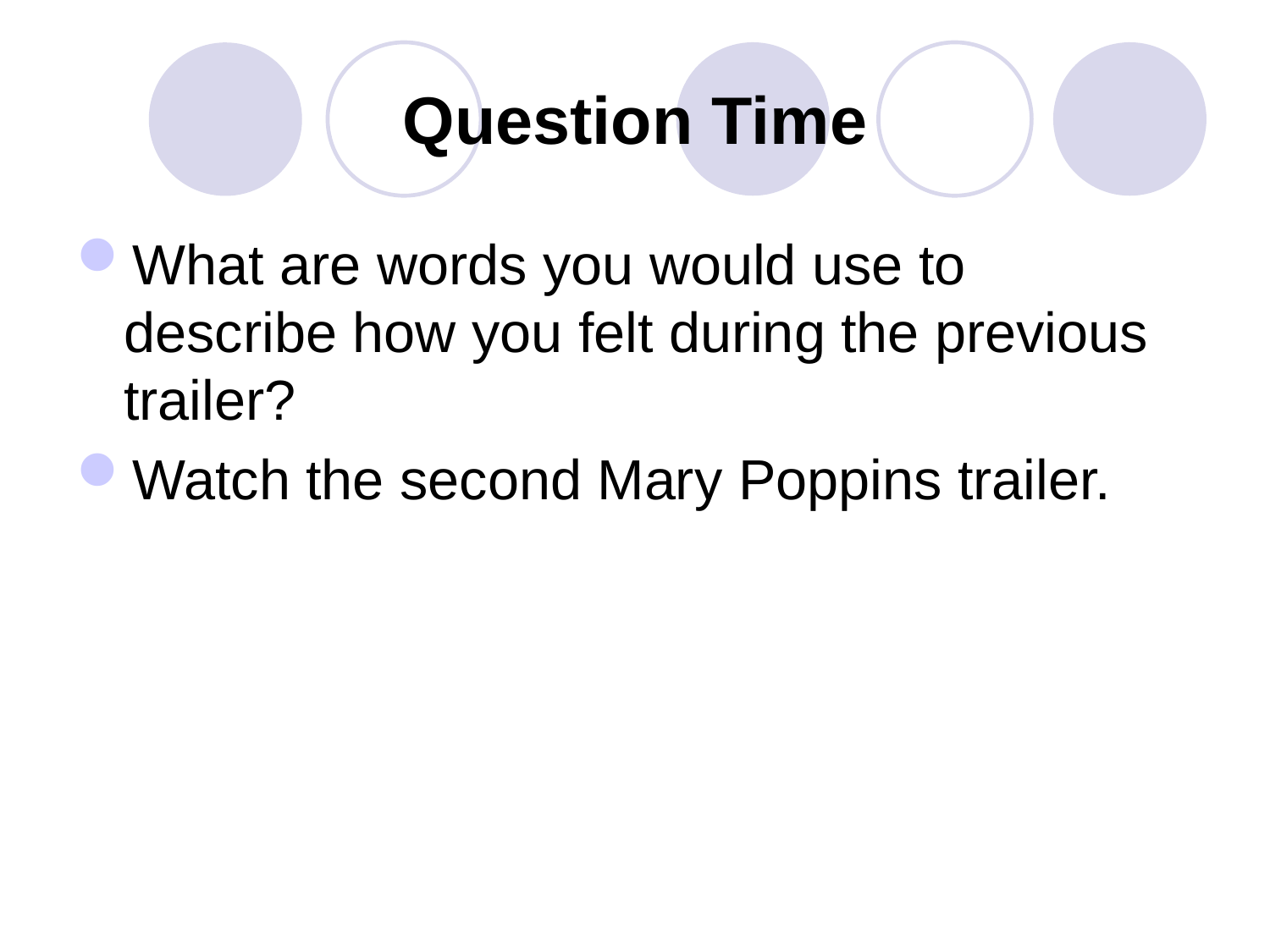

# Question Time
What are words you would use to describe how you felt during the previous trailer?
Watch the second Mary Poppins trailer.